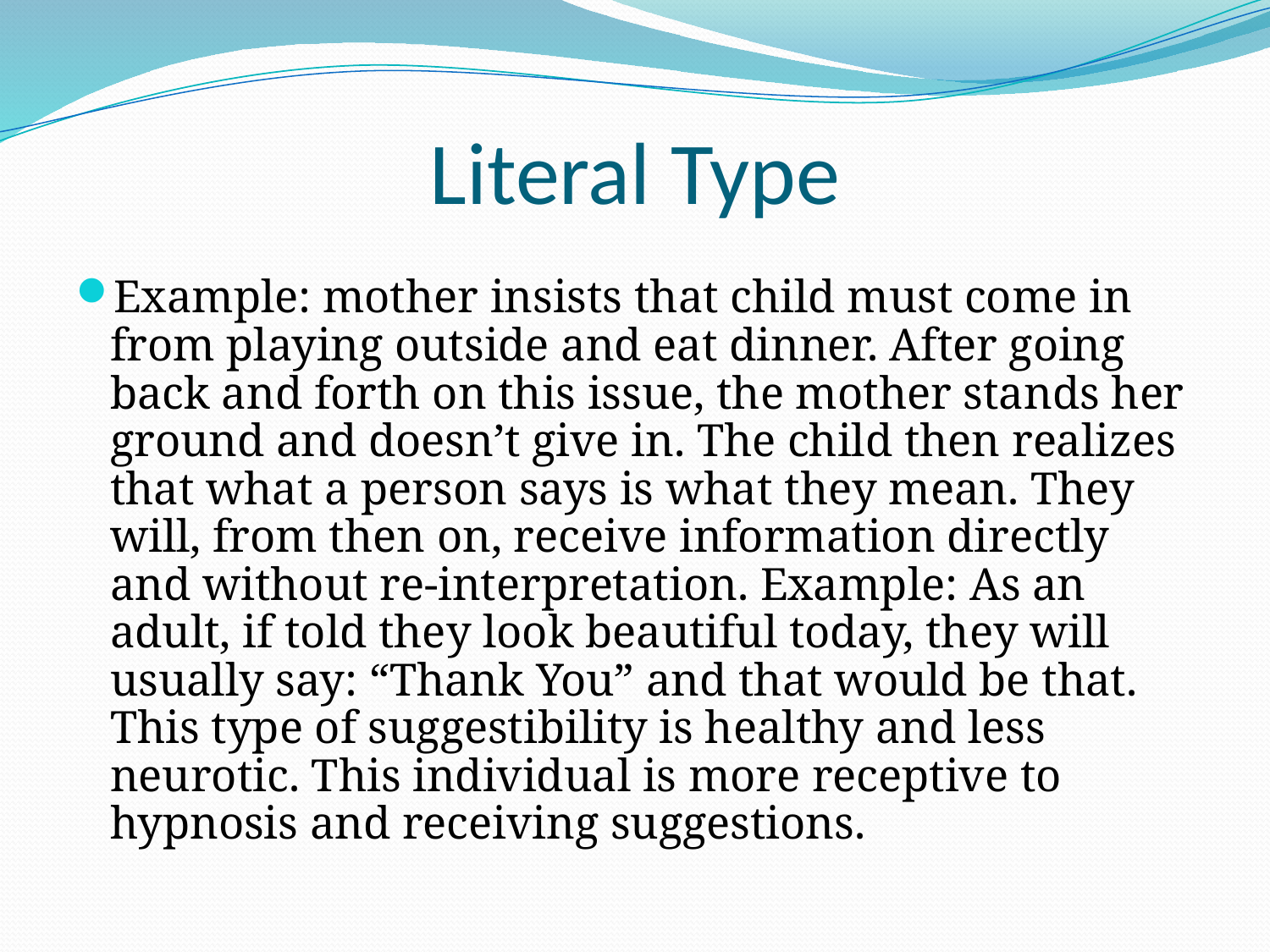

# Literal Type
Example: mother insists that child must come in from playing outside and eat dinner. After going back and forth on this issue, the mother stands her ground and doesn’t give in. The child then realizes that what a person says is what they mean. They will, from then on, receive information directly and without re-interpretation. Example: As an adult, if told they look beautiful today, they will usually say: “Thank You” and that would be that. This type of suggestibility is healthy and less neurotic. This individual is more receptive to hypnosis and receiving suggestions.